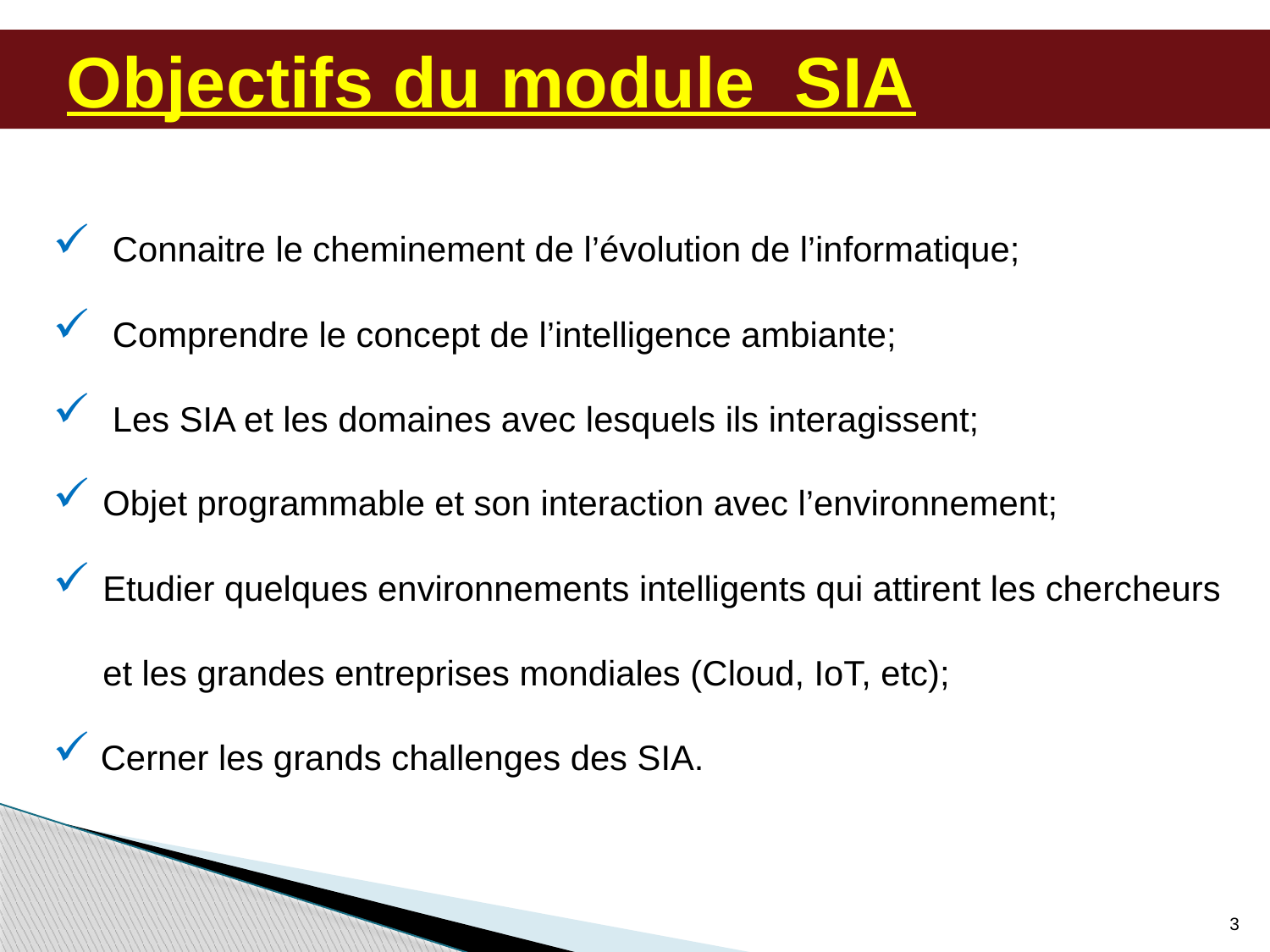

# Objectifs du module  SIA
 Connaitre le cheminement de l’évolution de l’informatique;
 Comprendre le concept de l’intelligence ambiante;
 Les SIA et les domaines avec lesquels ils interagissent;
Objet programmable et son interaction avec l’environnement;
Etudier quelques environnements intelligents qui attirent les chercheurs et les grandes entreprises mondiales (Cloud, IoT, etc);
 Cerner les grands challenges des SIA.
3